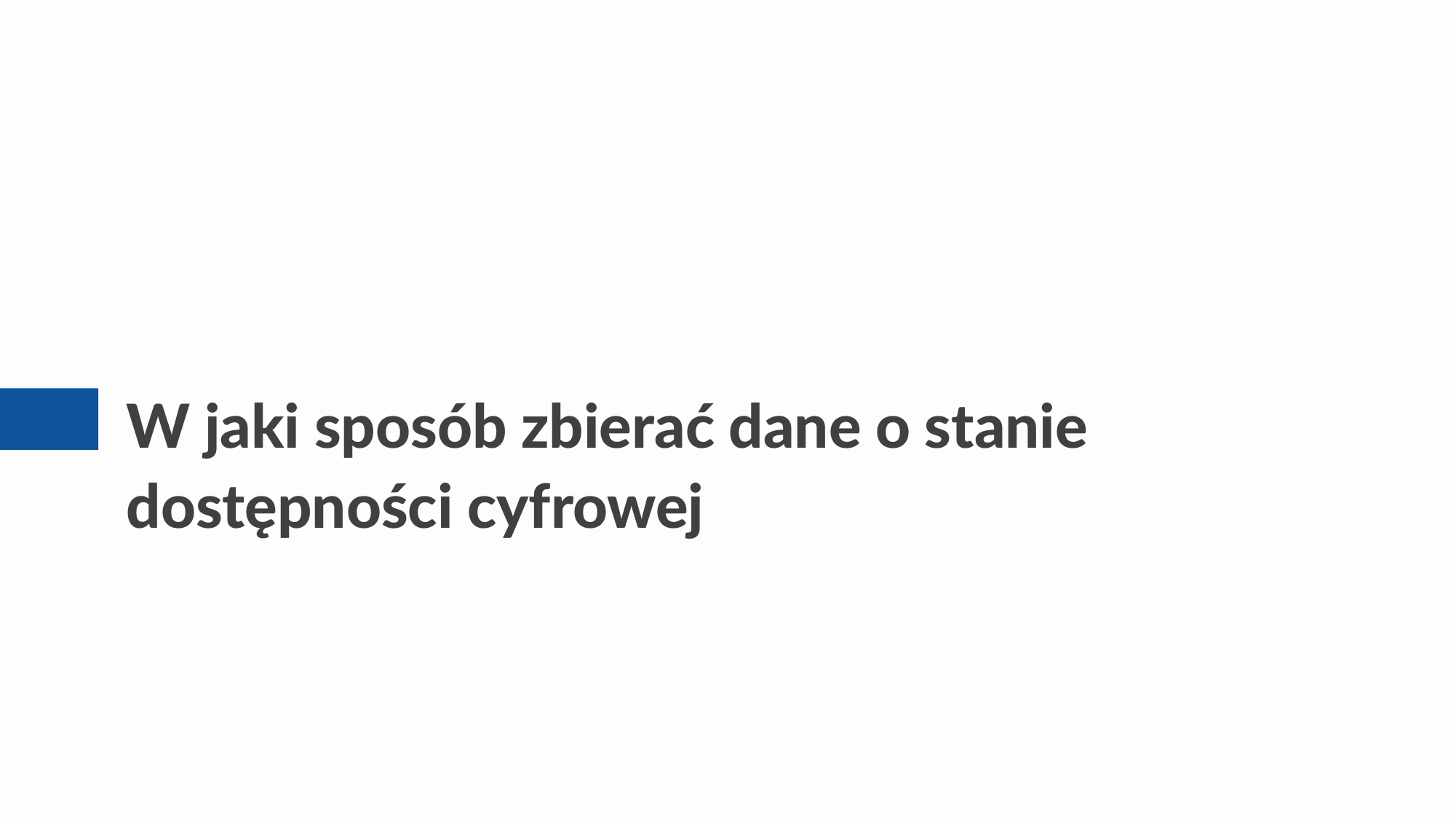

# W jaki sposób zbierać dane o stanie dostępności cyfrowej